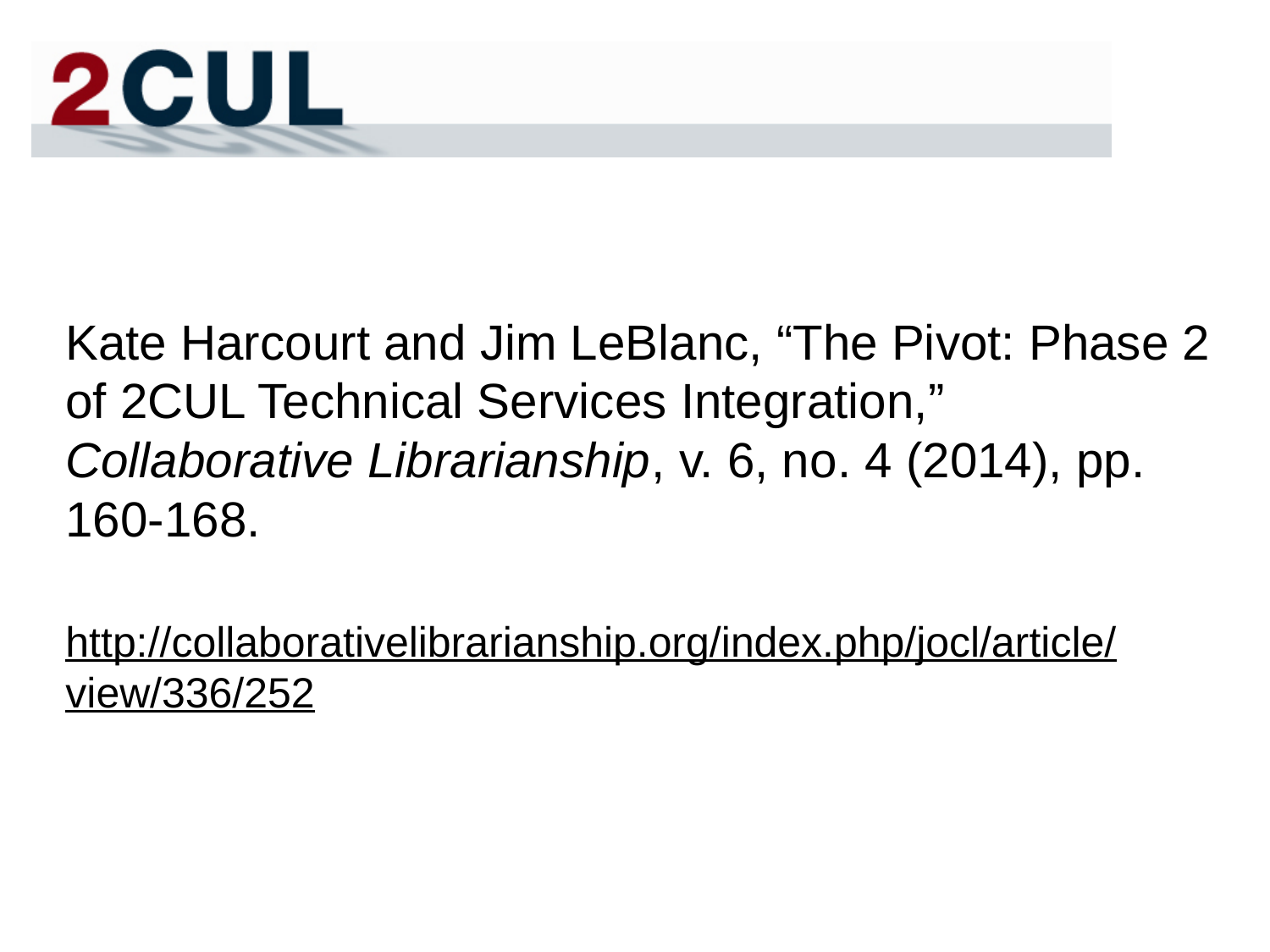

Kate Harcourt and Jim LeBlanc, “The Pivot: Phase 2 of 2CUL Technical Services Integration,” Collaborative Librarianship, v. 6, no. 4 (2014), pp. 160-168.

http://collaborativelibrarianship.org/index.php/jocl/article/view/336/252